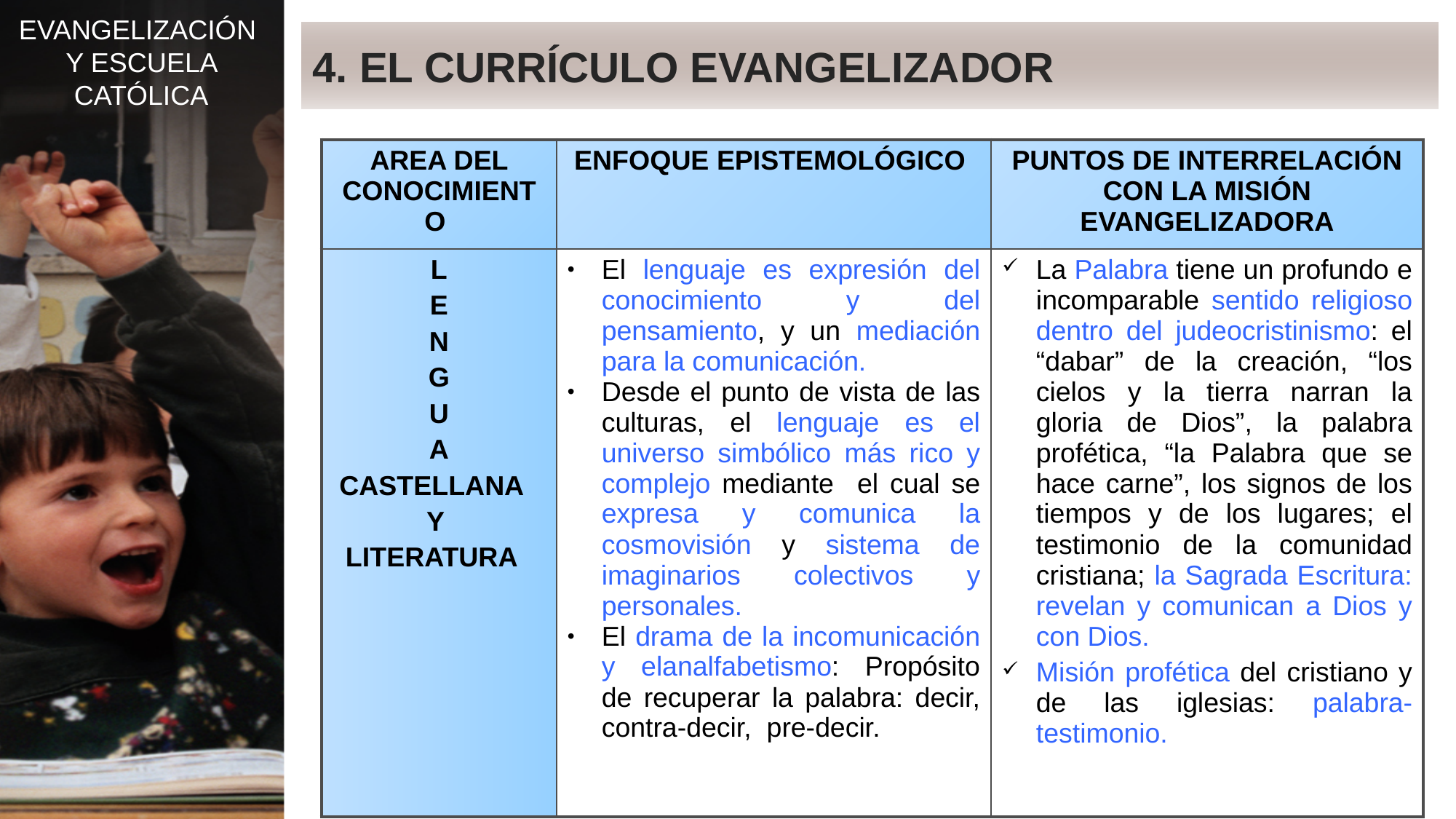

EVANGELIZACIÓN
Y ESCUELA CATÓLICA
4. EL CURRÍCULO EVANGELIZADOR
| AREA DEL CONOCIMIENTO | ENFOQUE EPISTEMOLÓGICO | PUNTOS DE INTERRELACIÓN CON LA MISIÓN EVANGELIZADORA |
| --- | --- | --- |
| L E N G U A CASTELLANA Y LITERATURA | El lenguaje es expresión del conocimiento y del pensamiento, y un mediación para la comunicación. Desde el punto de vista de las culturas, el lenguaje es el universo simbólico más rico y complejo mediante el cual se expresa y comunica la cosmovisión y sistema de imaginarios colectivos y personales. El drama de la incomunicación y elanalfabetismo: Propósito de recuperar la palabra: decir, contra-decir, pre-decir. | La Palabra tiene un profundo e incomparable sentido religioso dentro del judeocristinismo: el “dabar” de la creación, “los cielos y la tierra narran la gloria de Dios”, la palabra profética, “la Palabra que se hace carne”, los signos de los tiempos y de los lugares; el testimonio de la comunidad cristiana; la Sagrada Escritura: revelan y comunican a Dios y con Dios. Misión profética del cristiano y de las iglesias: palabra-testimonio. |